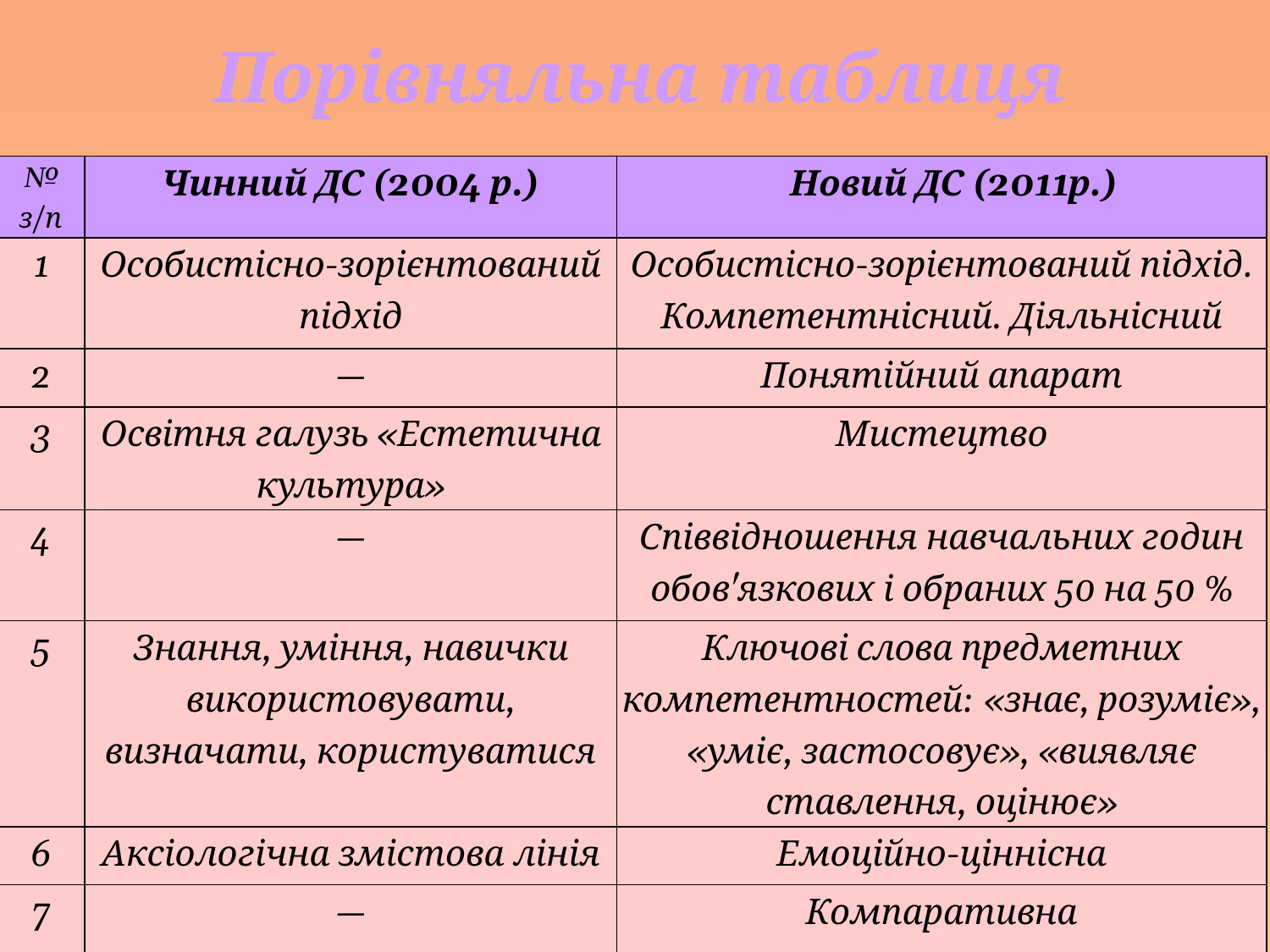

Порівняльна таблиця
| № з/п | Чинний ДС (2004 р.) | Новий ДС (2011р.) |
| --- | --- | --- |
| 1 | Особистісно-зорієнтований підхід | Особистісно-зорієнтований підхід. Компетентнісний. Діяльнісний |
| 2 | — | Понятійний апарат |
| 3 | Освітня галузь «Естетична культура» | Мистецтво |
| 4 | — | Співвідношення навчальних годин обов'язкових і обраних 50 на 50 % |
| 5 | Знання, уміння, навички використовувати, визначати, користуватися | Ключові слова предметних компетентностей: «знає, розуміє», «уміє, застосовує», «виявляє ставлення, оцінює» |
| 6 | Аксіологічна змістова лінія | Емоційно-ціннісна |
| 7 | — | Компаративна |